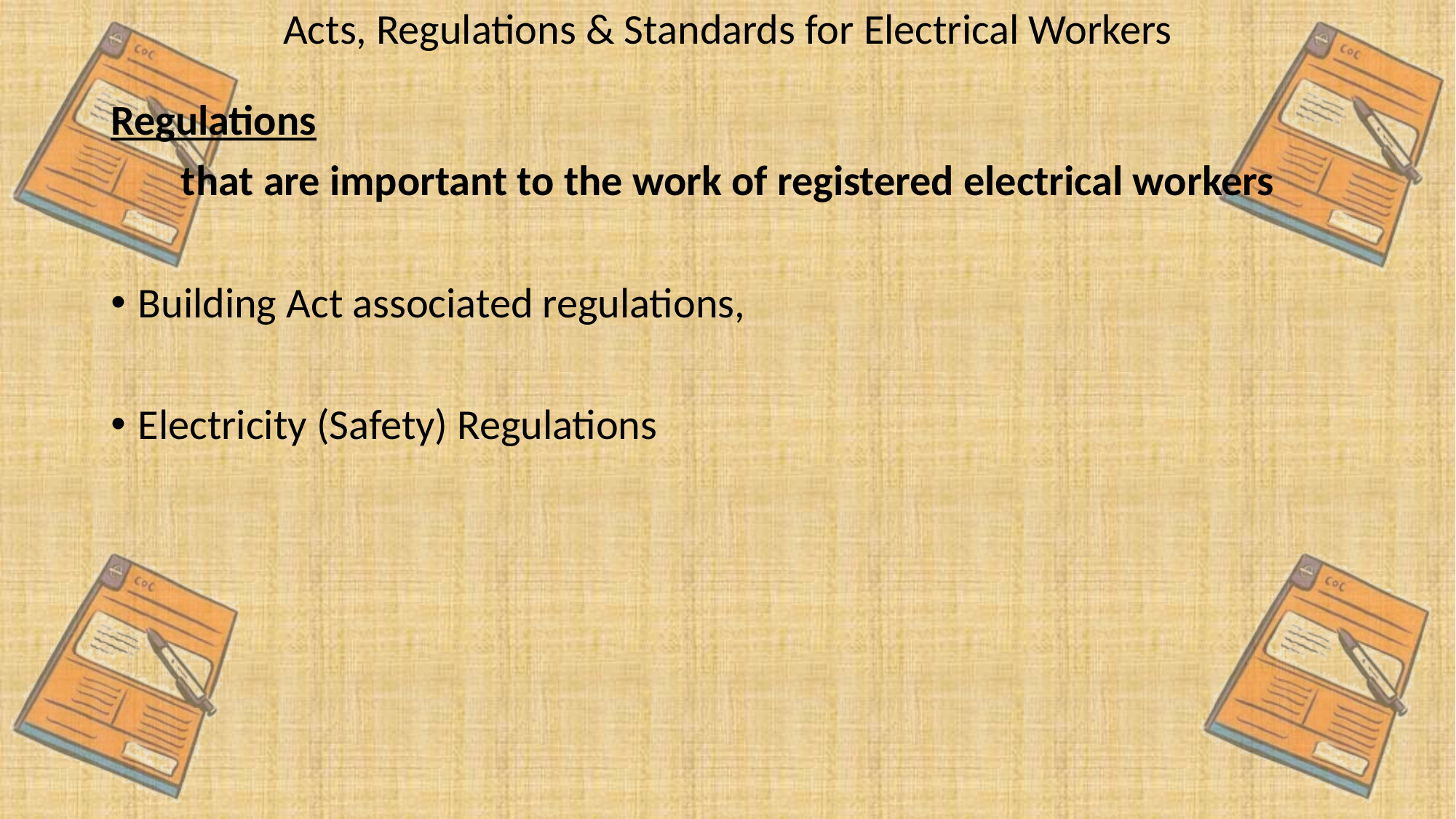

# Acts, Regulations & Standards for Electrical Workers
Regulations
that are important to the work of registered electrical workers

Building Act associated regulations,

Electricity (Safety) Regulations